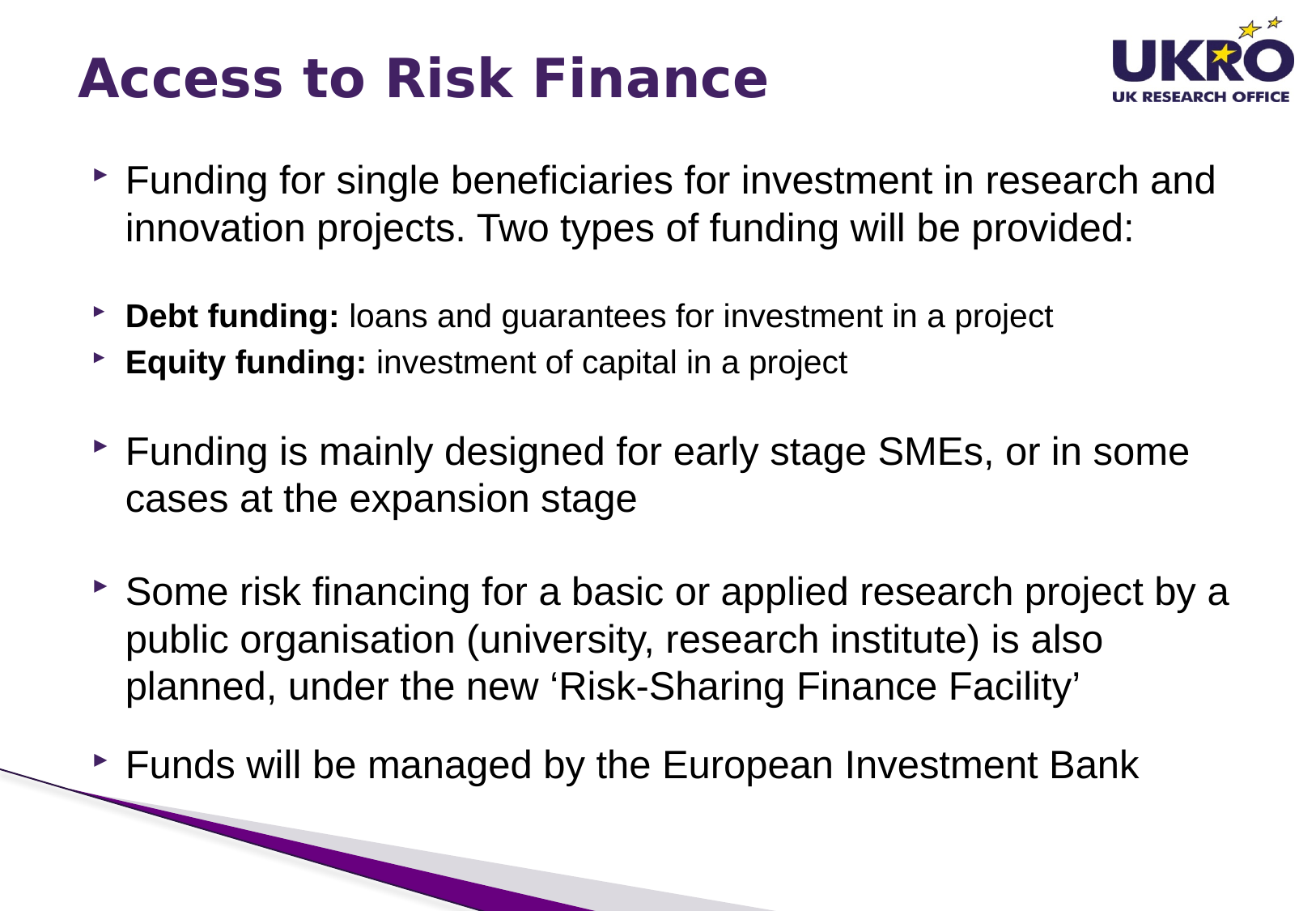

# Access to Risk Finance
Funding for single beneficiaries for investment in research and innovation projects. Two types of funding will be provided:

Debt funding: loans and guarantees for investment in a project
Equity funding: investment of capital in a project

Funding is mainly designed for early stage SMEs, or in some cases at the expansion stage

Some risk financing for a basic or applied research project by a public organisation (university, research institute) is also planned, under the new ‘Risk-Sharing Finance Facility’

Funds will be managed by the European Investment Bank